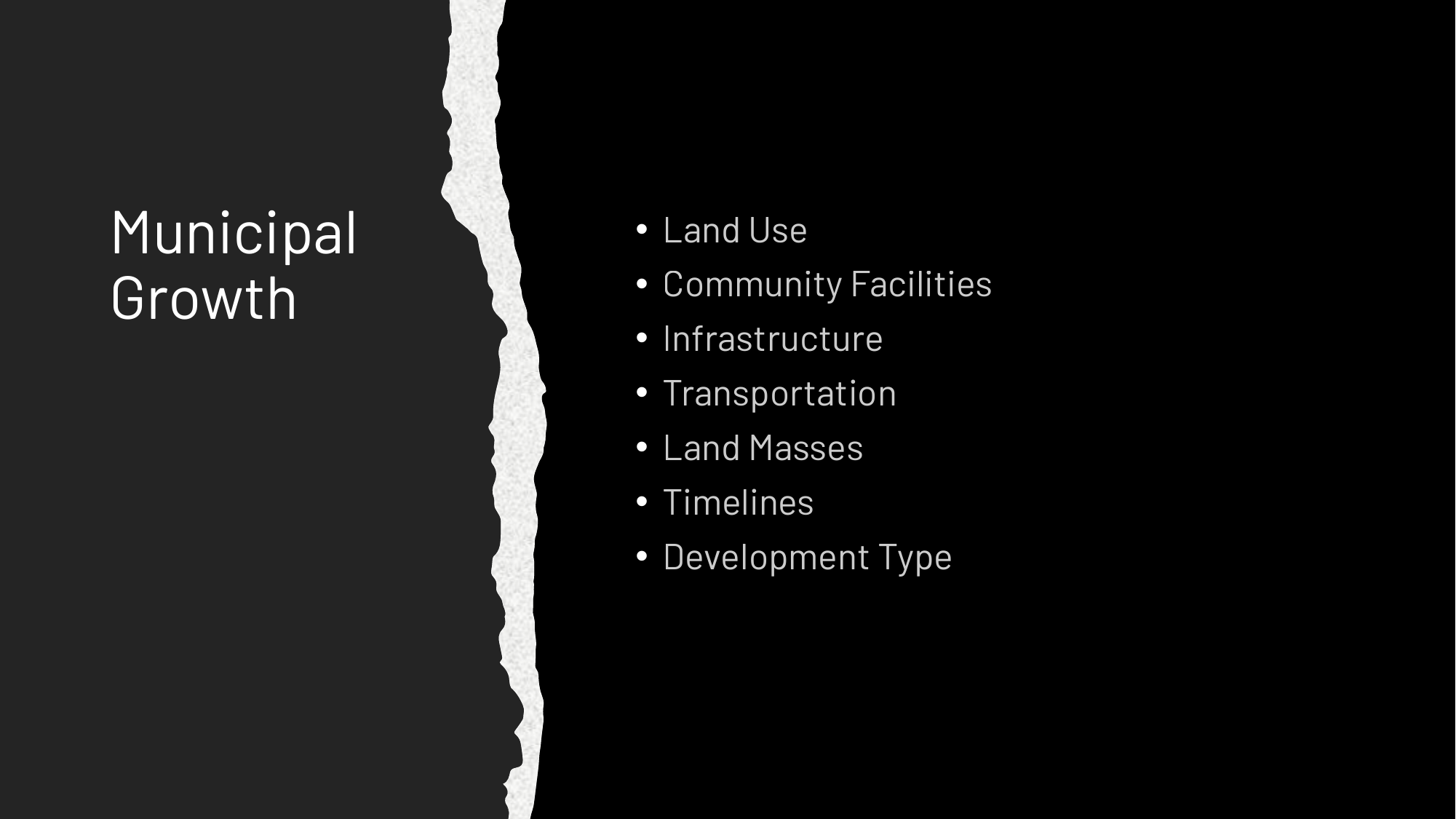

# Municipal Growth
Land Use
Community Facilities
Infrastructure
Transportation
Land Masses
Timelines
Development Type